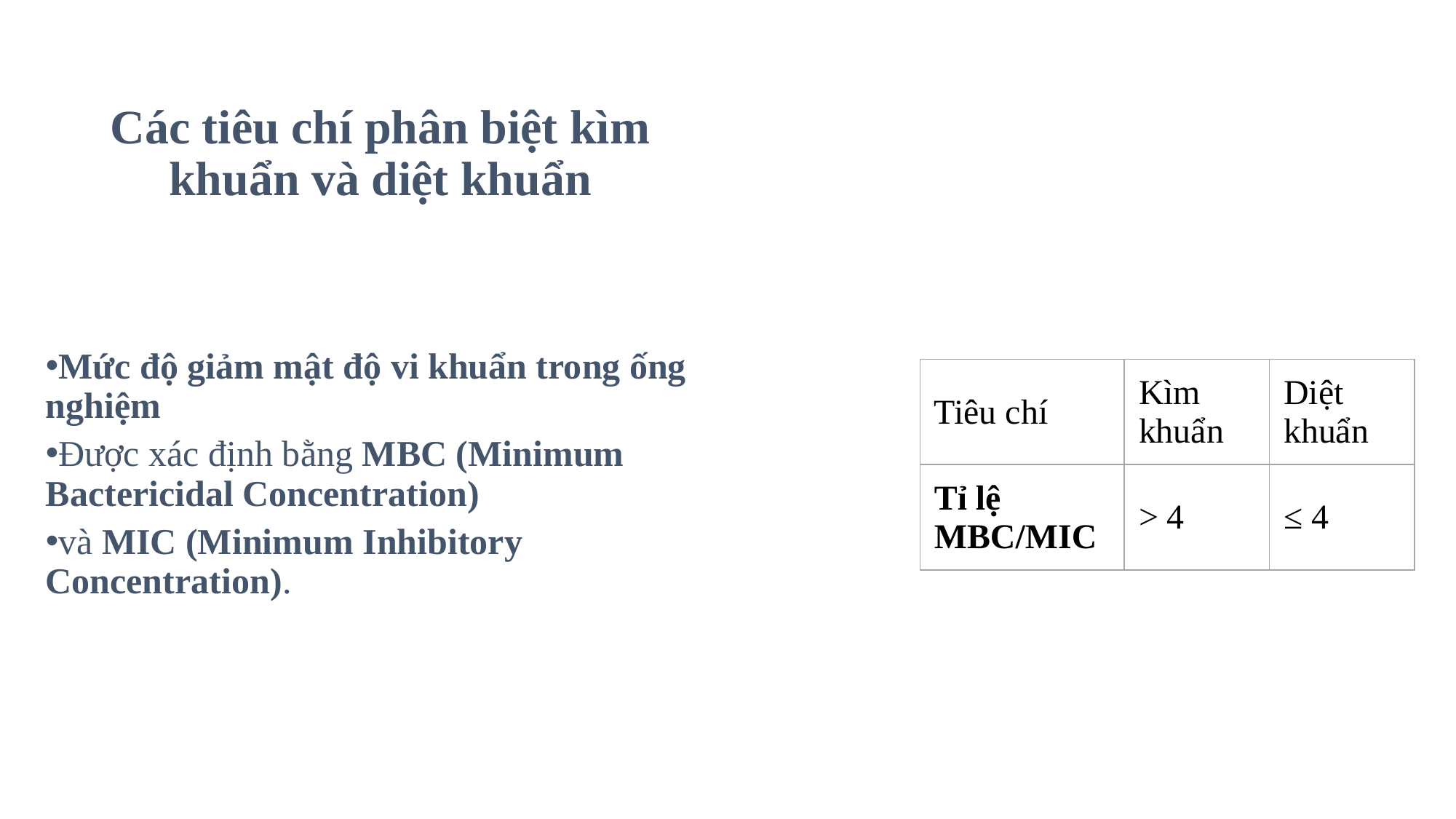

# Các tiêu chí phân biệt kìm khuẩn và diệt khuẩn

Mức độ giảm mật độ vi khuẩn trong ống nghiệm
Được xác định bằng MBC (Minimum Bactericidal Concentration)
và MIC (Minimum Inhibitory Concentration).

| Tiêu chí | Kìm khuẩn | Diệt khuẩn |
| --- | --- | --- |
| Tỉ lệ MBC/MIC | > 4 | ≤ 4 |